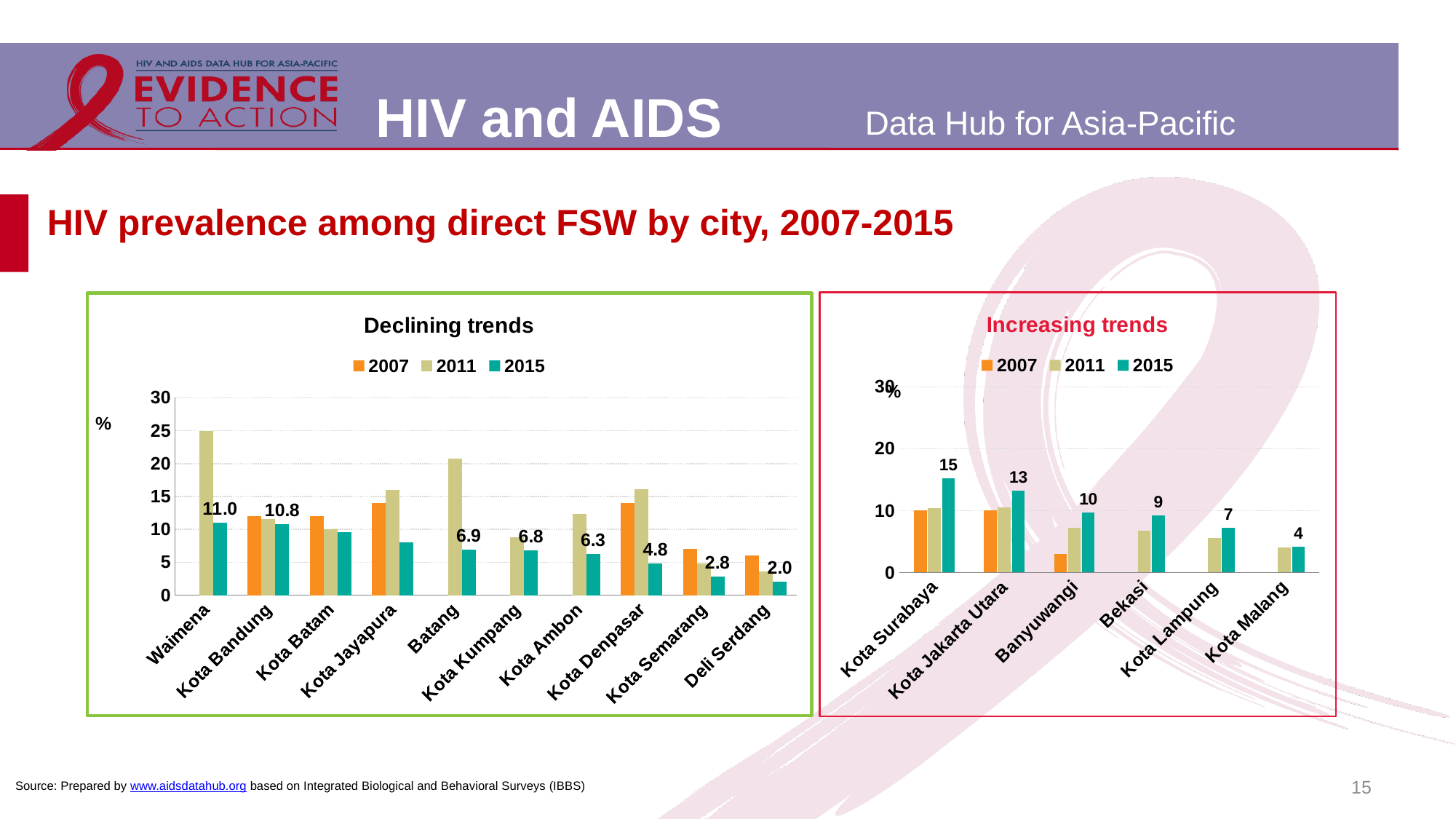

# HIV prevalence among direct FSW by city, 2007-2015

### Chart: Declining trends

| Category | 2007 | 2011 | 2015 |
|---|---|---|---|
| Waimena | None | 25.0 | 11.02 |
| Kota Bandung | 12.0 | 11.6 | 10.84 |
| Kota Batam | 12.0 | 10.0 | 9.6 |
| Kota Jayapura | 14.0 | 16.0 | 8.0 |
| Batang | None | 20.7 | 6.87 |
| Kota Kumpang | None | 8.8 | 6.8 |
| Kota Ambon | None | 12.37 | 6.31 |
| Kota Denpasar | 14.0 | 16.06 | 4.8 |
| Kota Semarang | 7.0 | 4.8 | 2.8 |
| Deli Serdang | 6.0 | 3.64 | 2.0 |

### Chart: Increasing trends

| Category | 2007 | 2011 | 2015 |
|---|---|---|---|
| Kota Surabaya | 10.0 | 10.4 | 15.2 |
| Kota Jakarta Utara | 10.0 | 10.48 | 13.2 |
| Banyuwangi | 3.0 | 7.17 | 9.68 |
| Bekasi | None | 6.8 | 9.2 |
| Kota Lampung | None | 5.6 | 7.2 |
| Kota Malang | None | 4.0 | 4.19 |
15
Source: Prepared by www.aidsdatahub.org based on Integrated Biological and Behavioral Surveys (IBBS)